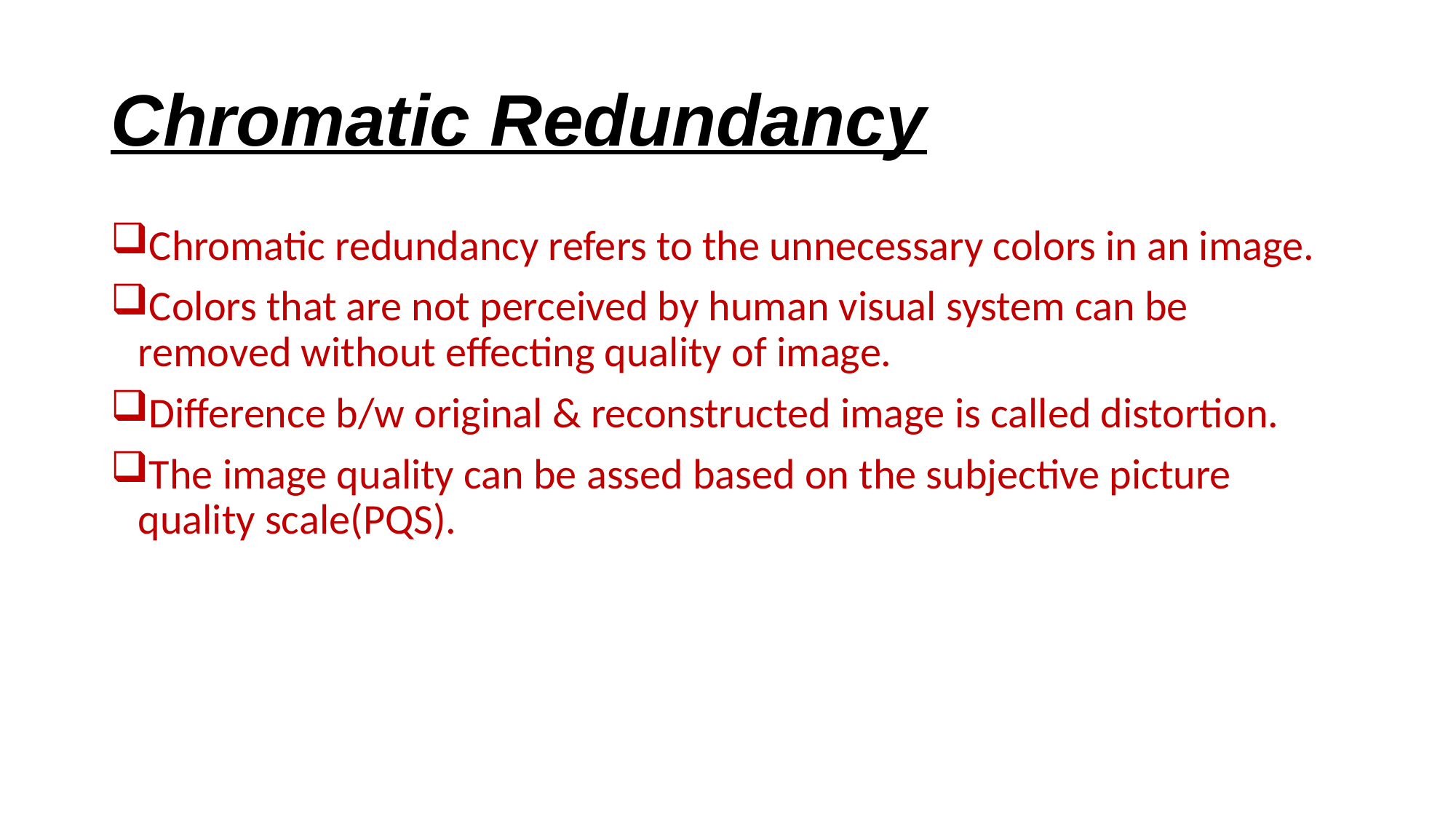

# Chromatic Redundancy
Chromatic redundancy refers to the unnecessary colors in an image.
Colors that are not perceived by human visual system can be removed without effecting quality of image.
Difference b/w original & reconstructed image is called distortion.
The image quality can be assed based on the subjective picture quality scale(PQS).